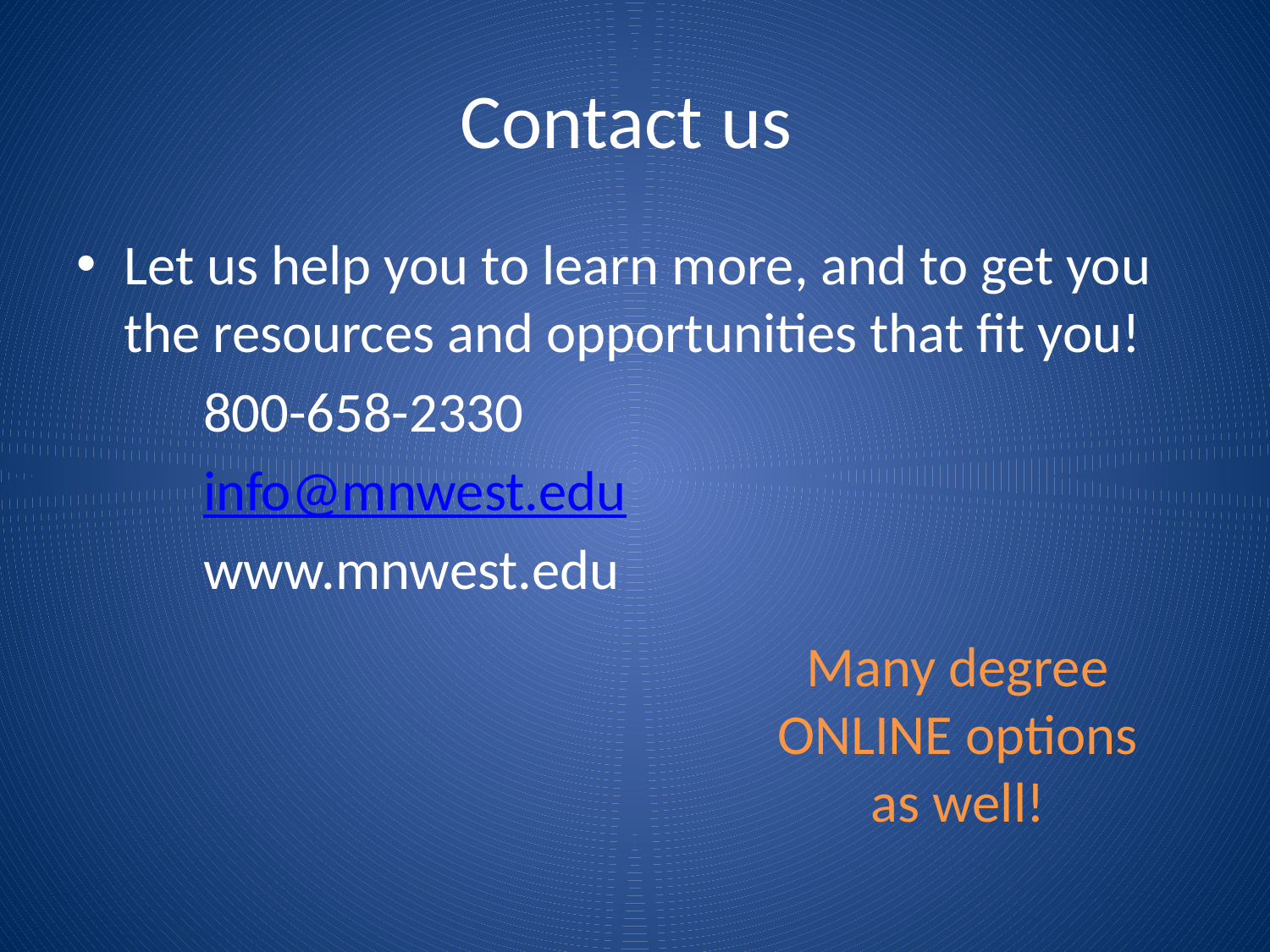

# Contact us
Let us help you to learn more, and to get you the resources and opportunities that fit you!
	800-658-2330
	info@mnwest.edu
	www.mnwest.edu
Many degree ONLINE options as well!